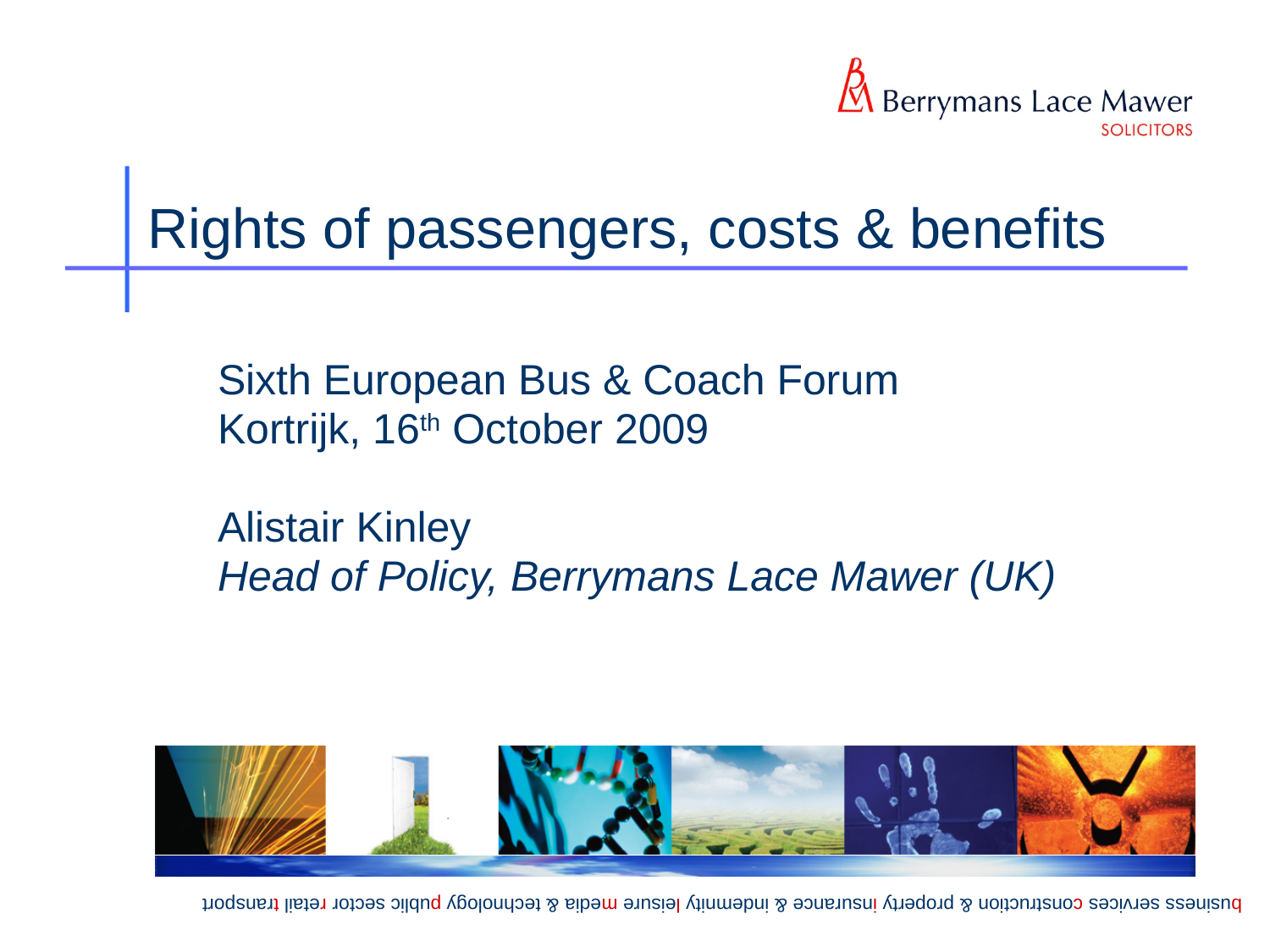

# Rights of passengers, costs & benefits
Sixth European Bus & Coach Forum
Kortrijk, 16th October 2009

Alistair Kinley
Head of Policy, Berrymans Lace Mawer (UK)